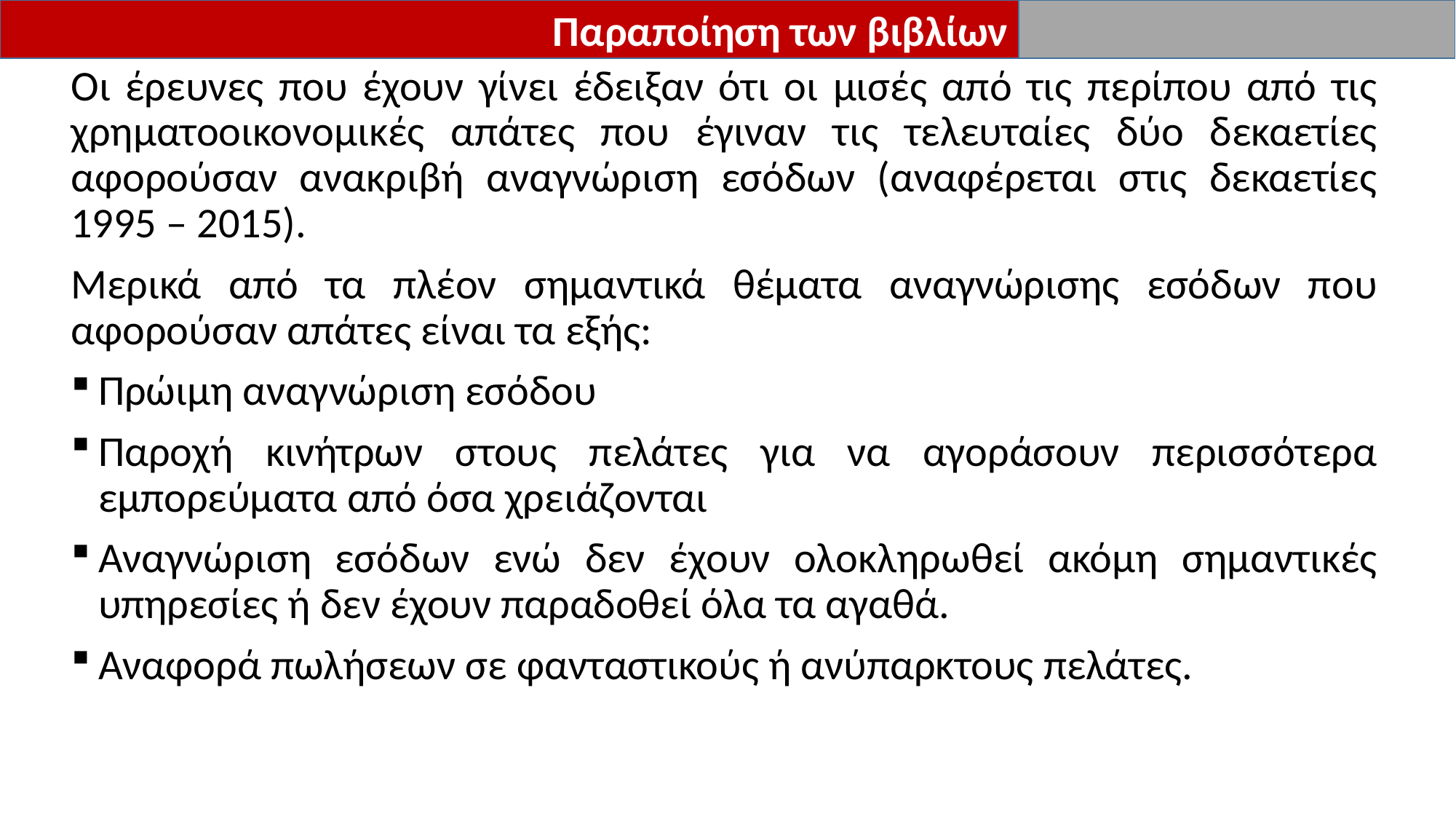

Παραποίηση των βιβλίων

Οι έρευνες που έχουν γίνει έδειξαν ότι οι μισές από τις περίπου από τις χρηματοοικονομικές απάτες που έγιναν τις τελευταίες δύο δεκαετίες αφορούσαν ανακριβή αναγνώριση εσόδων (αναφέρεται στις δεκαετίες 1995 – 2015).
Μερικά από τα πλέον σημαντικά θέματα αναγνώρισης εσόδων που αφορούσαν απάτες είναι τα εξής:
Πρώιμη αναγνώριση εσόδου
Παροχή κινήτρων στους πελάτες για να αγοράσουν περισσότερα εμπορεύματα από όσα χρειάζονται
Αναγνώριση εσόδων ενώ δεν έχουν ολοκληρωθεί ακόμη σημαντικές υπηρεσίες ή δεν έχουν παραδοθεί όλα τα αγαθά.
Αναφορά πωλήσεων σε φανταστικούς ή ανύπαρκτους πελάτες.